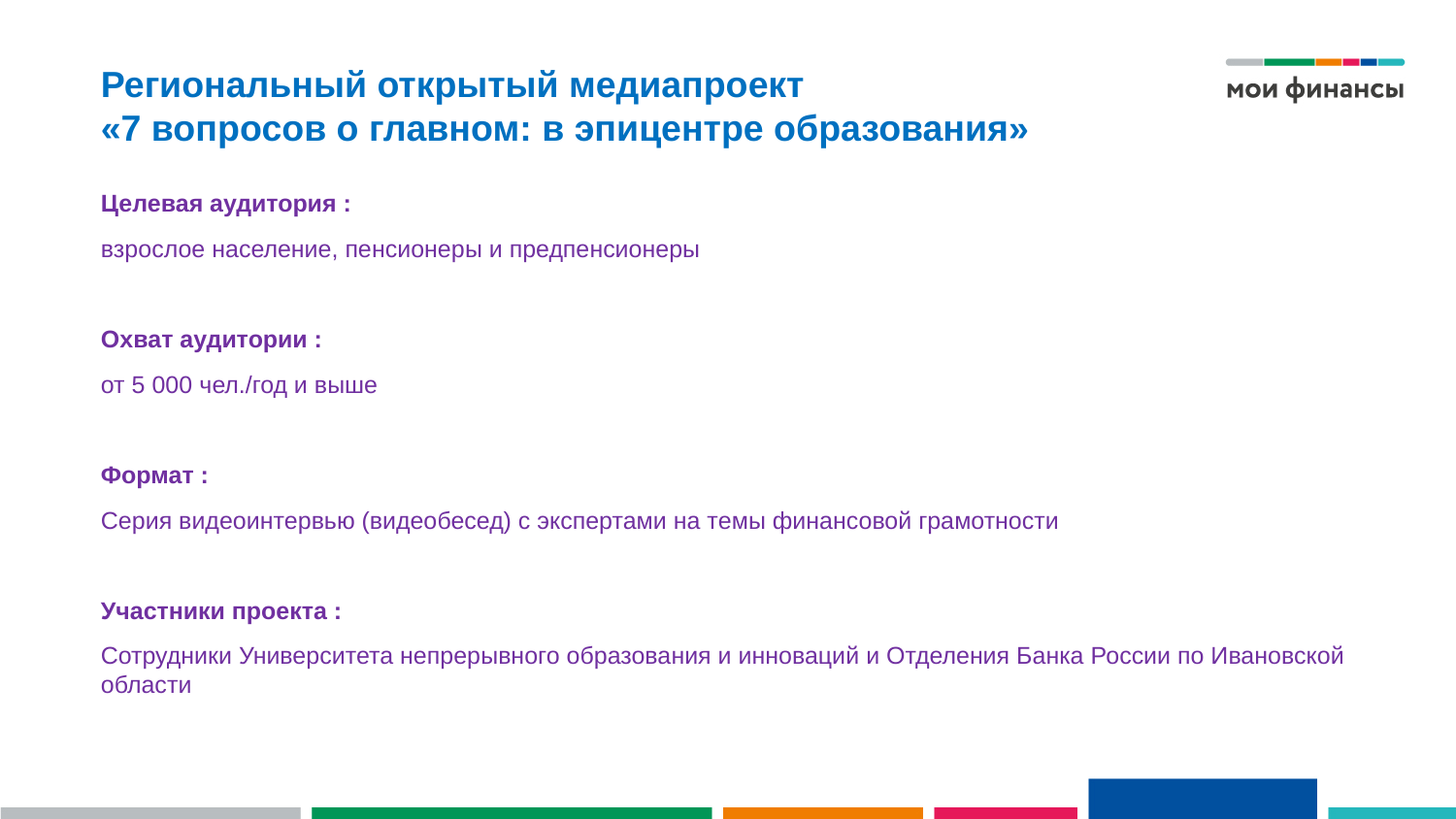

# Региональный открытый медиапроект «7 вопросов о главном: в эпицентре образования»
Целевая аудитория :
взрослое население, пенсионеры и предпенсионеры

Охват аудитории :
от 5 000 чел./год и выше

Формат :
Серия видеоинтервью (видеобесед) с экспертами на темы финансовой грамотности

Участники проекта :
Сотрудники Университета непрерывного образования и инноваций и Отделения Банка России по Ивановской области